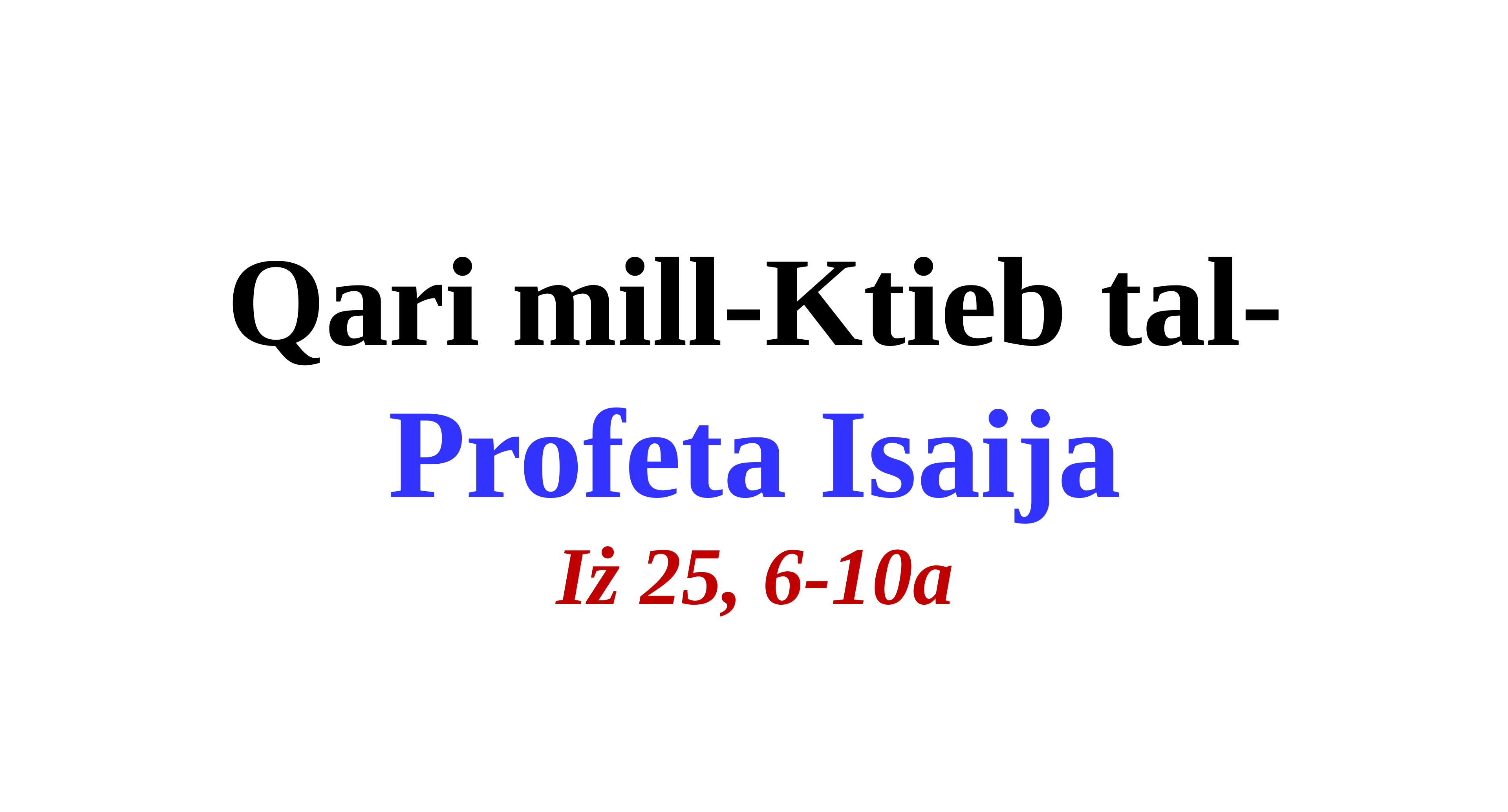

Qari mill-Ktieb tal-
Profeta Isaija
Iż 25, 6-10a